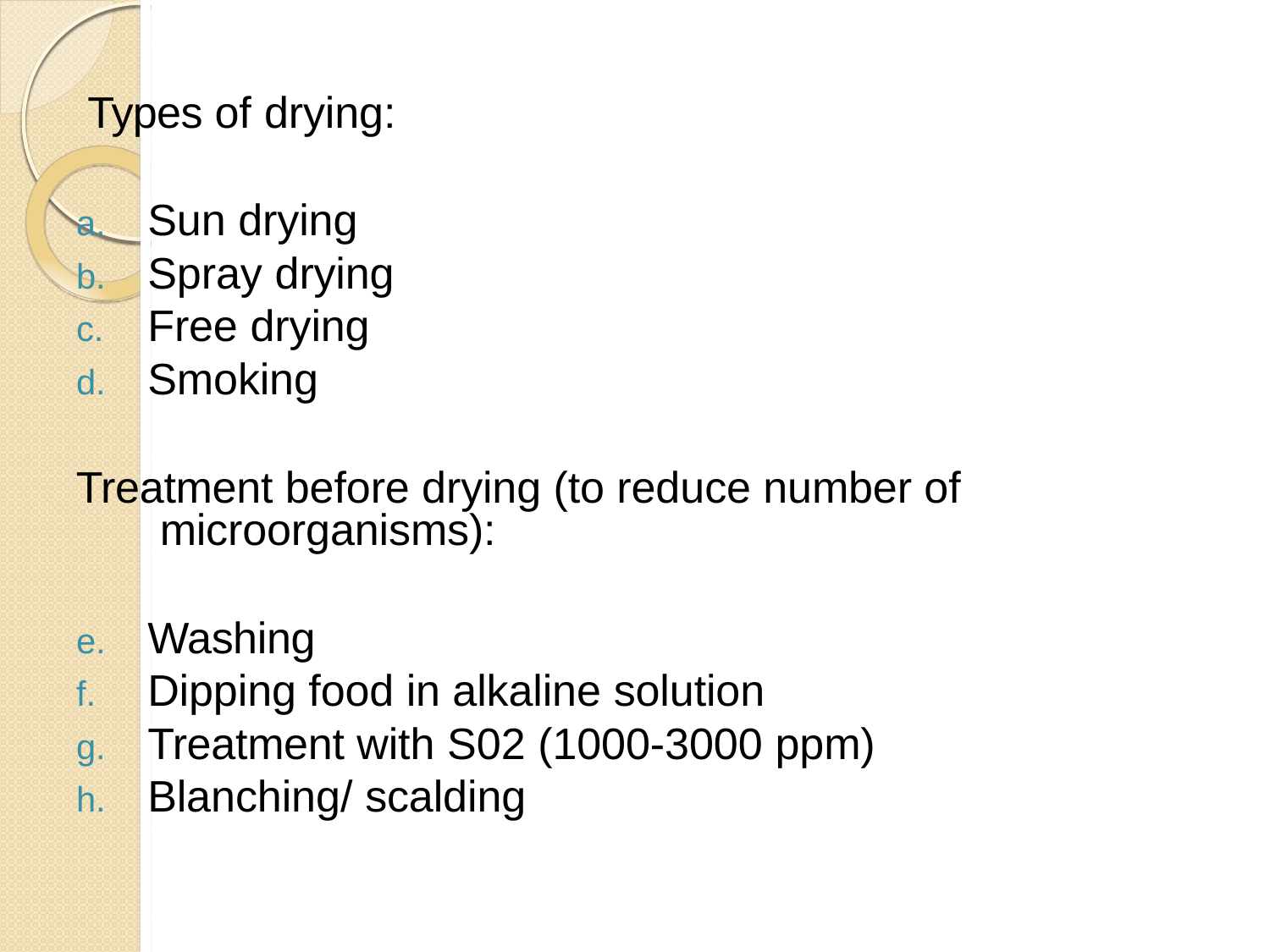

Types of drying:

Sun drying
Spray drying
Free drying
Smoking

Treatment before drying (to reduce number of  microorganisms):

Washing
Dipping food in alkaline solution
Treatment with S02 (1000-3000 ppm)
Blanching/ scalding